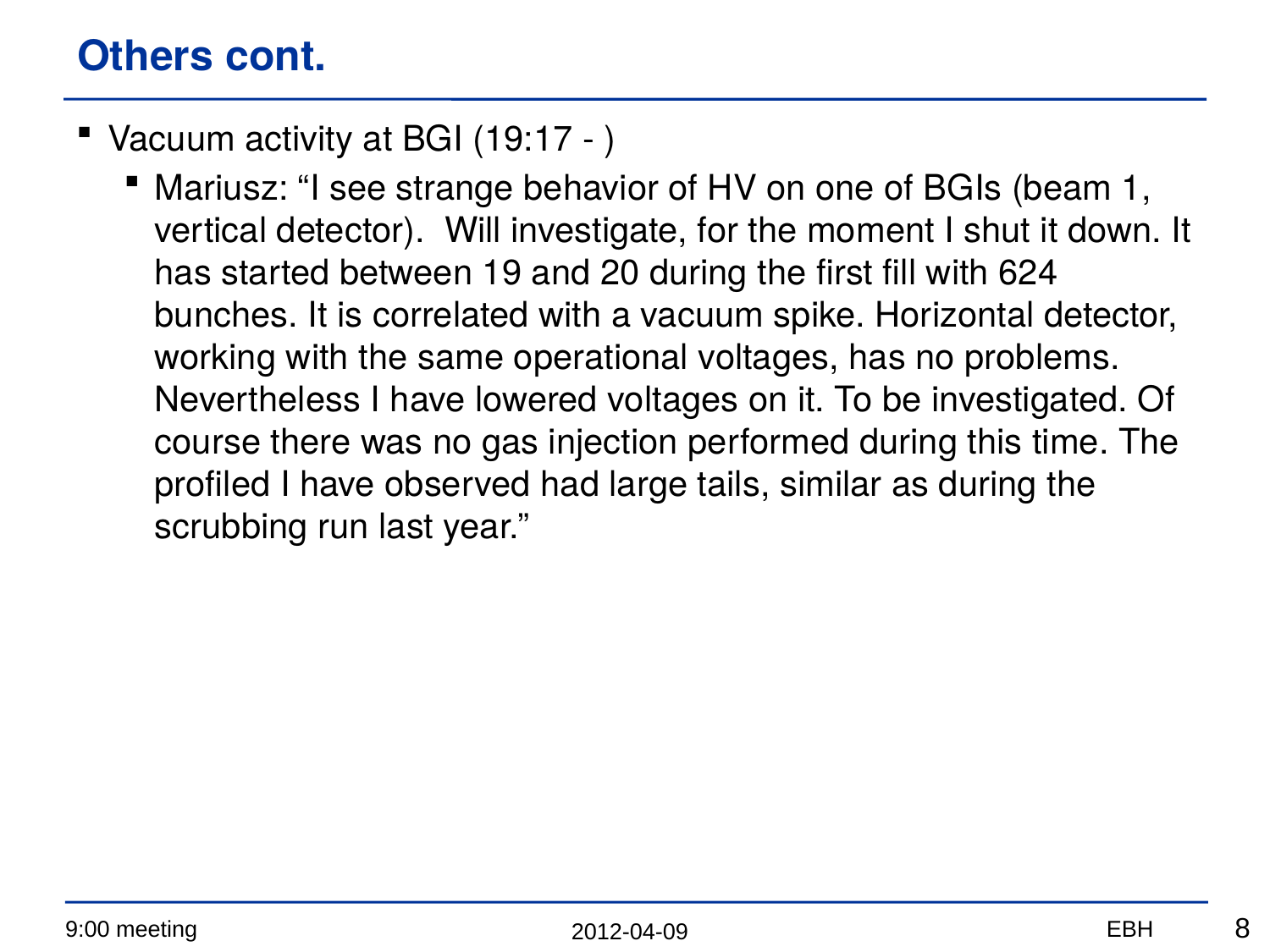

# Others cont.
Vacuum activity at BGI (19:17 - )
Mariusz: “I see strange behavior of HV on one of BGIs (beam 1, vertical detector).  Will investigate, for the moment I shut it down. It has started between 19 and 20 during the first fill with 624 bunches. It is correlated with a vacuum spike. Horizontal detector, working with the same operational voltages, has no problems. Nevertheless I have lowered voltages on it. To be investigated. Of course there was no gas injection performed during this time. The profiled I have observed had large tails, similar as during the scrubbing run last year.”